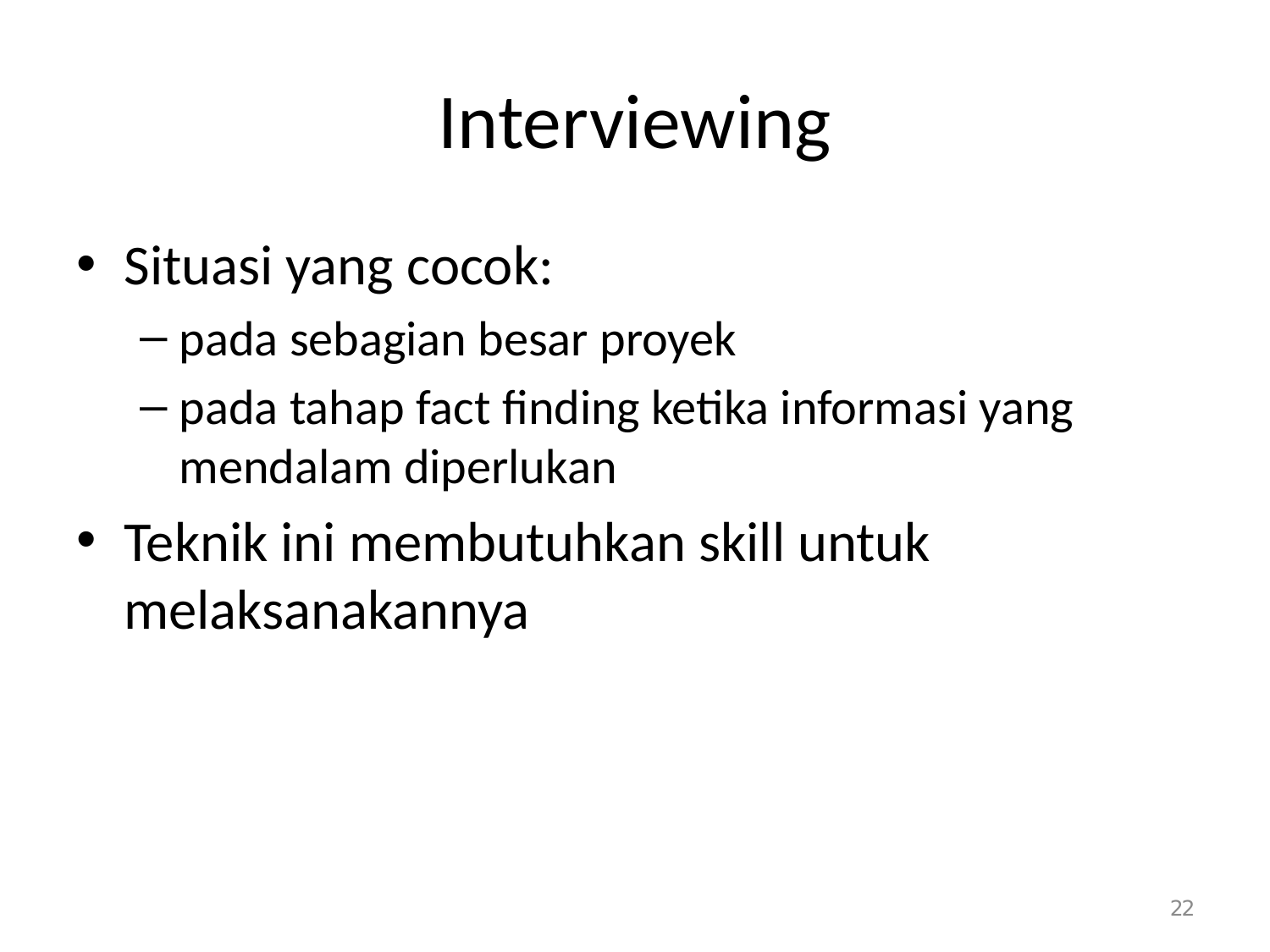

# Interviewing
Situasi yang cocok:
pada sebagian besar proyek
pada tahap fact finding ketika informasi yang mendalam diperlukan
Teknik ini membutuhkan skill untuk melaksanakannya
22